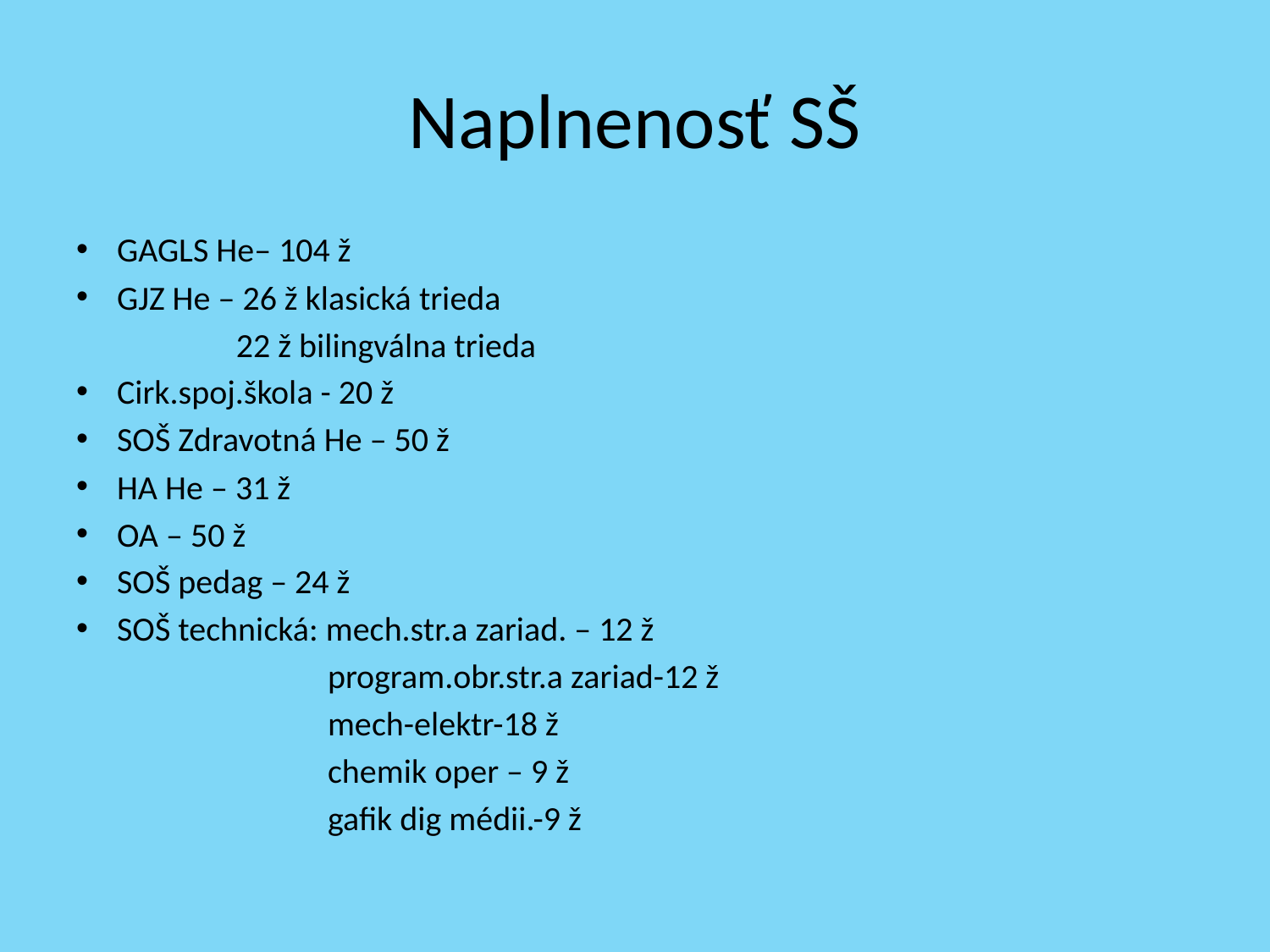

# Naplnenosť SŠ
GAGLS He– 104 ž
GJZ He – 26 ž klasická trieda
                     22 ž bilingválna trieda
Cirk.spoj.škola - 20 ž
SOŠ Zdravotná He – 50 ž
HA He – 31 ž
OA – 50 ž
SOŠ pedag – 24 ž
SOŠ technická: mech.str.a zariad. – 12 ž
                                 program.obr.str.a zariad-12 ž
                                 mech-elektr-18 ž
                                 chemik oper – 9 ž
                                 gafik dig médii.-9 ž